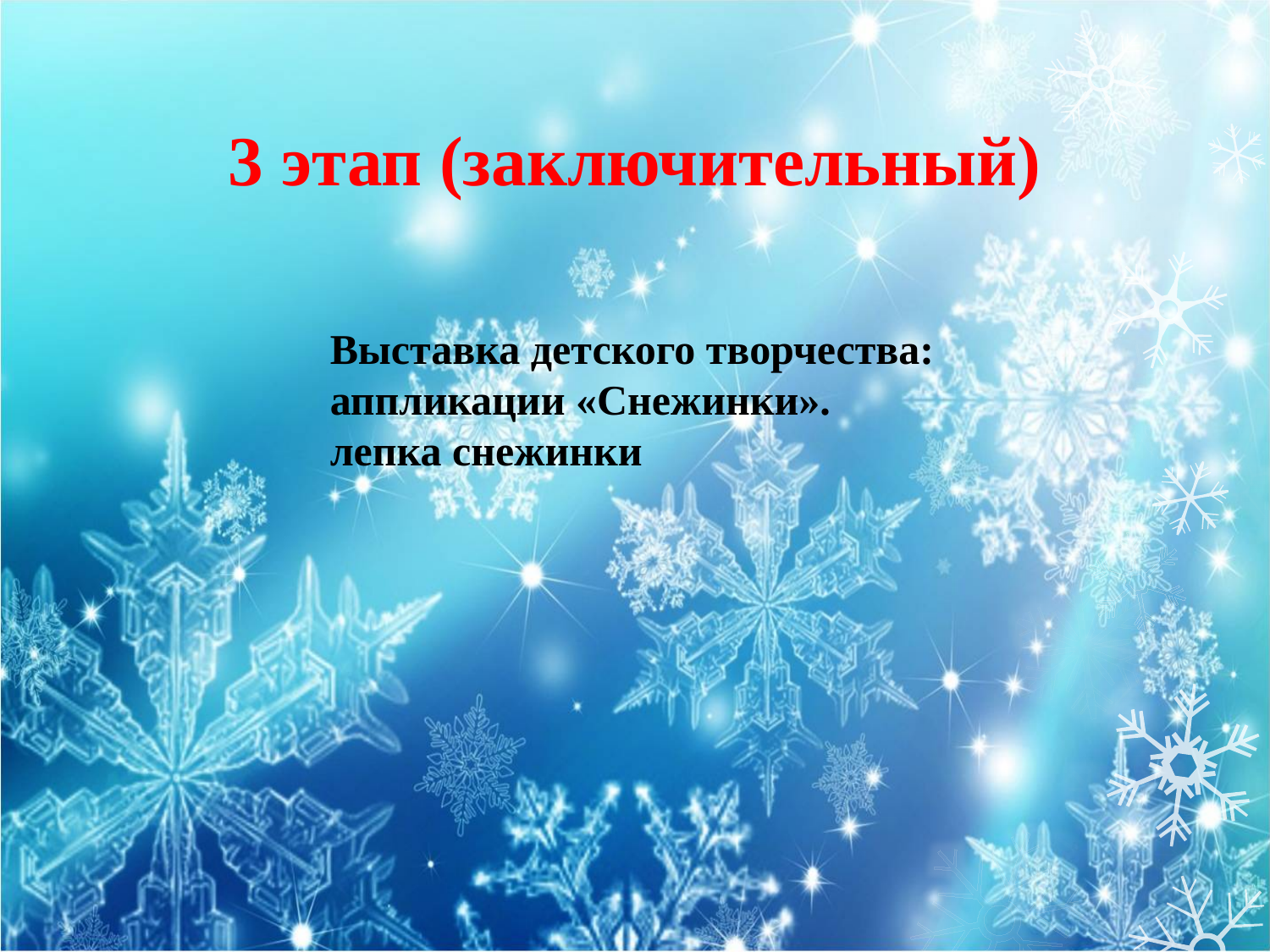

# 3 этап (заключительный)
Выставка детского творчества: аппликации «Снежинки».
лепка снежинки